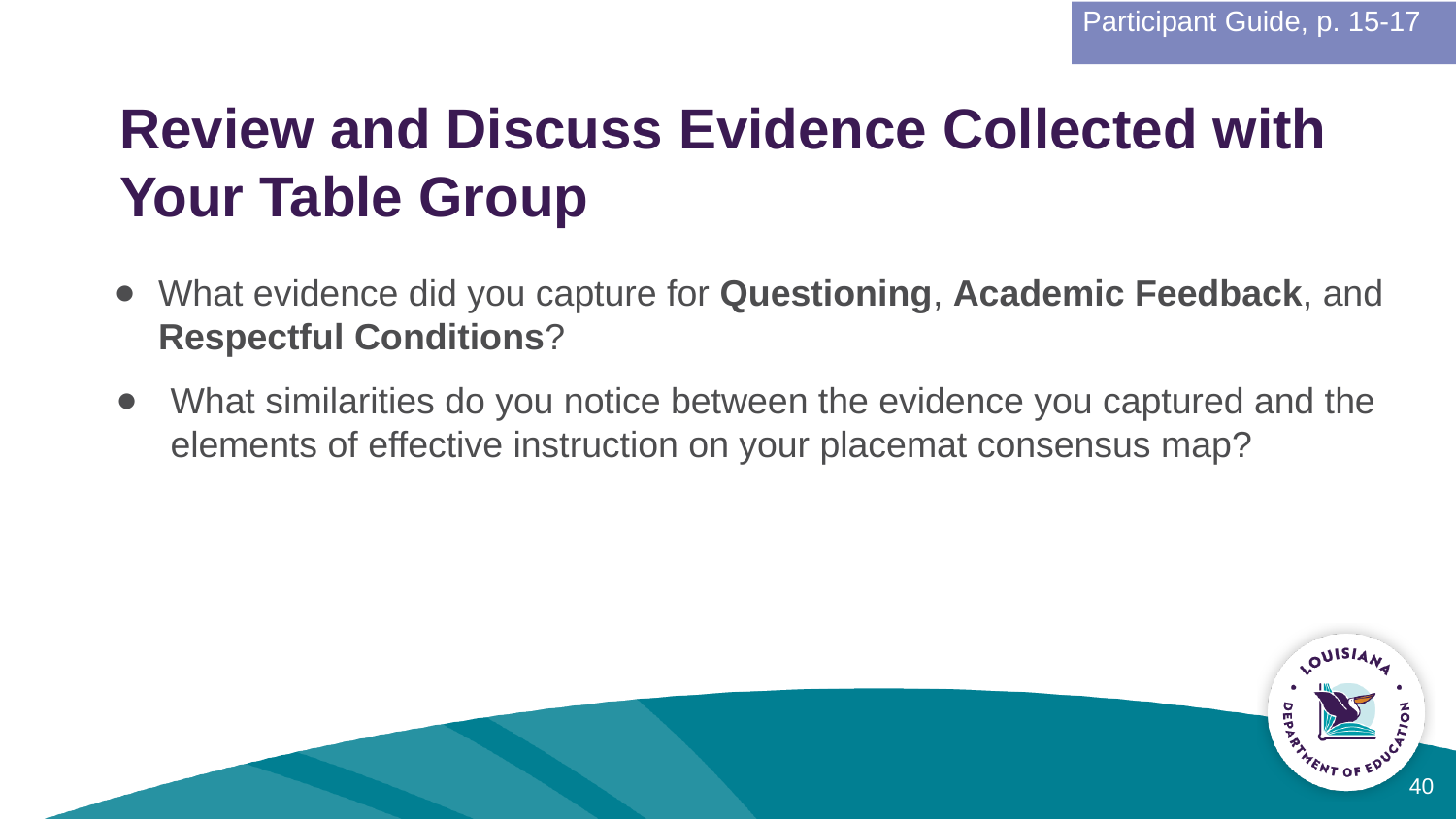

Participant Guide, p. 15-17
Review and Discuss Evidence Collected with Your Table Group
What evidence did you capture for Questioning, Academic Feedback, and Respectful Conditions?
What similarities do you notice between the evidence you captured and the elements of effective instruction on your placemat consensus map?

40